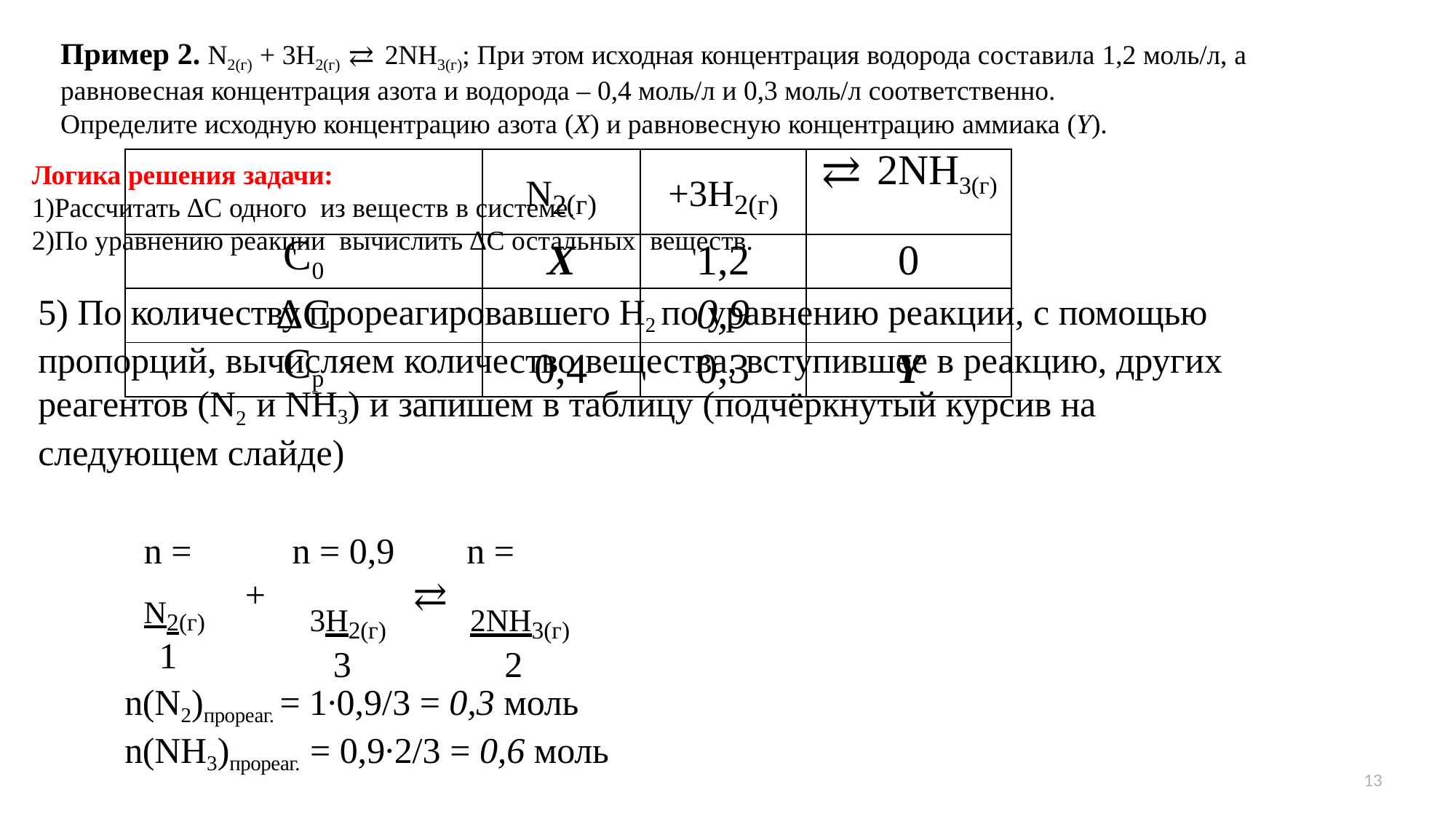

Пример 2. N2(г) + 3H2(г) ⇄ 2NH3(г); При этом исходная концентрация водорода составила 1,2 моль/л, а  равновесная концентрация азота и водорода – 0,4 моль/л и 0,3 моль/л соответственно.
Определите исходную концентрацию азота (X) и равновесную концентрацию аммиака (Y).
Логика решения задачи:
Рассчитать ∆С одного  из веществ в системе.
По уравнению реакции  вычислить ∆С остальных  веществ.

5) По количеству прореагировавшего H2 по уравнению реакции, с помощью  пропорций, вычисляем количество вещества, вступившее в реакцию, других
реагентов (N2 и NH3) и запишем в таблицу (подчёркнутый курсив на следующем слайде)
|  | N2(г) | +3H2(г) | ⇄ 2NH3(г) |
| --- | --- | --- | --- |
| C0 | X | 1,2 | 0 |
| ∆С |  | 0,9 |  |
| Ср | 0,4 | 0,3 | Y |
n =
N2(г)  1
n = 0,9  3H2(г)
3
n =  2NH3(г)
2
+
⇄
n(N2)прореаг. = 1∙0,9/3 = 0,3 моль  n(NH3)прореаг. = 0,9∙2/3 = 0,6 моль
13